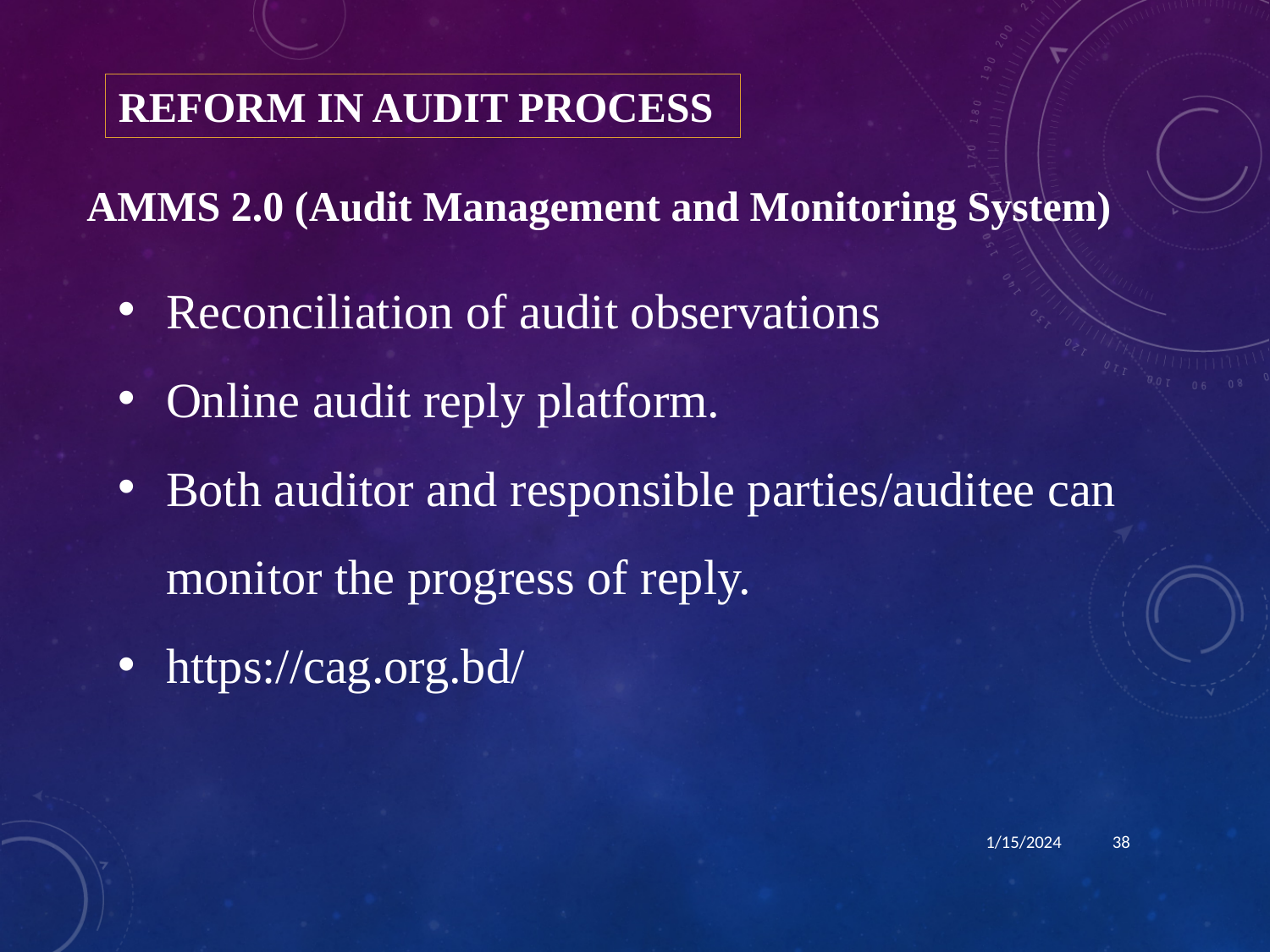

REFORM IN AUDIT PROCESS
AMMS 2.0 (Audit Management and Monitoring System)
Reconciliation of audit observations
Online audit reply platform.
Both auditor and responsible parties/auditee can monitor the progress of reply.
https://cag.org.bd/
1/15/2024
38